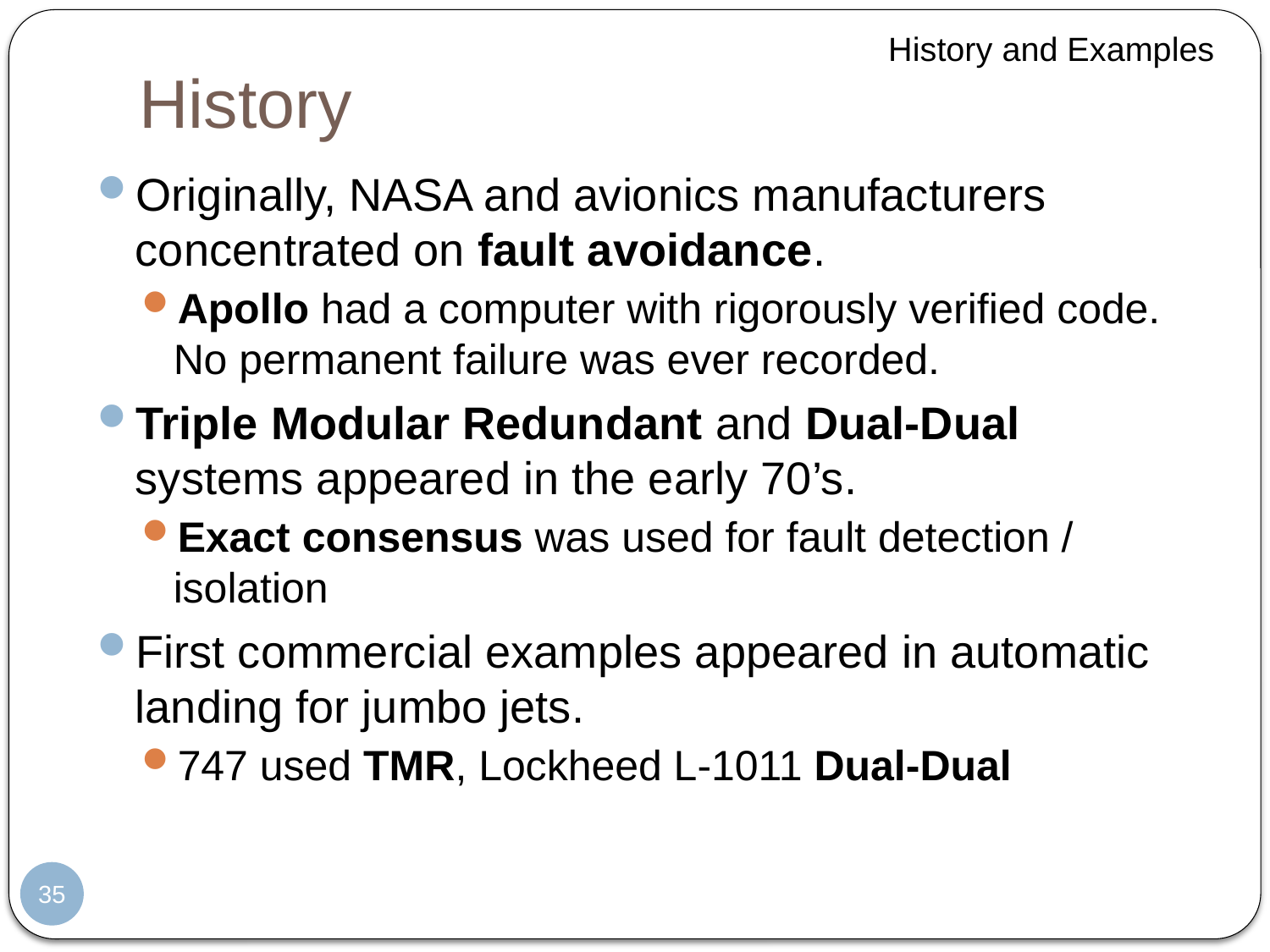

History and Examples
# History
Originally, NASA and avionics manufacturers concentrated on fault avoidance.
Apollo had a computer with rigorously verified code. No permanent failure was ever recorded.
Triple Modular Redundant and Dual-Dual systems appeared in the early 70’s.
Exact consensus was used for fault detection / isolation
First commercial examples appeared in automatic landing for jumbo jets.
747 used TMR, Lockheed L-1011 Dual-Dual
35